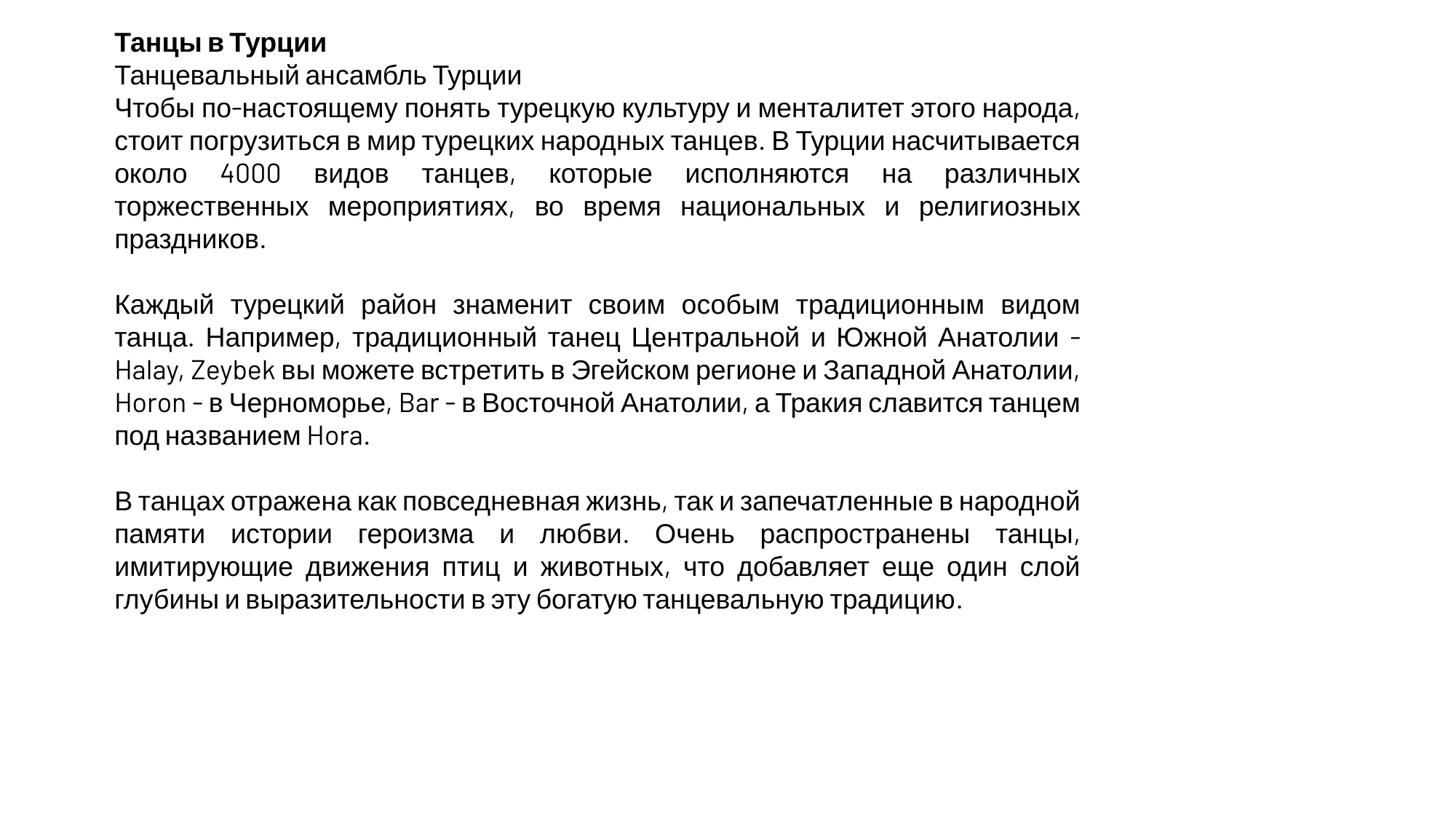

Танцы в Турции
Танцевальный ансамбль Турции
Чтобы по-настоящему понять турецкую культуру и менталитет этого народа, стоит погрузиться в мир турецких народных танцев. В Турции насчитывается около 4000 видов танцев, которые исполняются на различных торжественных мероприятиях, во время национальных и религиозных праздников.

Каждый турецкий район знаменит своим особым традиционным видом танца. Например, традиционный танец Центральной и Южной Анатолии - Halay, Zeybek вы можете встретить в Эгейском регионе и Западной Анатолии, Horon - в Черноморье, Bar - в Восточной Анатолии, а Тракия славится танцем под названием Hora.

В танцах отражена как повседневная жизнь, так и запечатленные в народной памяти истории героизма и любви. Очень распространены танцы, имитирующие движения птиц и животных, что добавляет еще один слой глубины и выразительности в эту богатую танцевальную традицию.